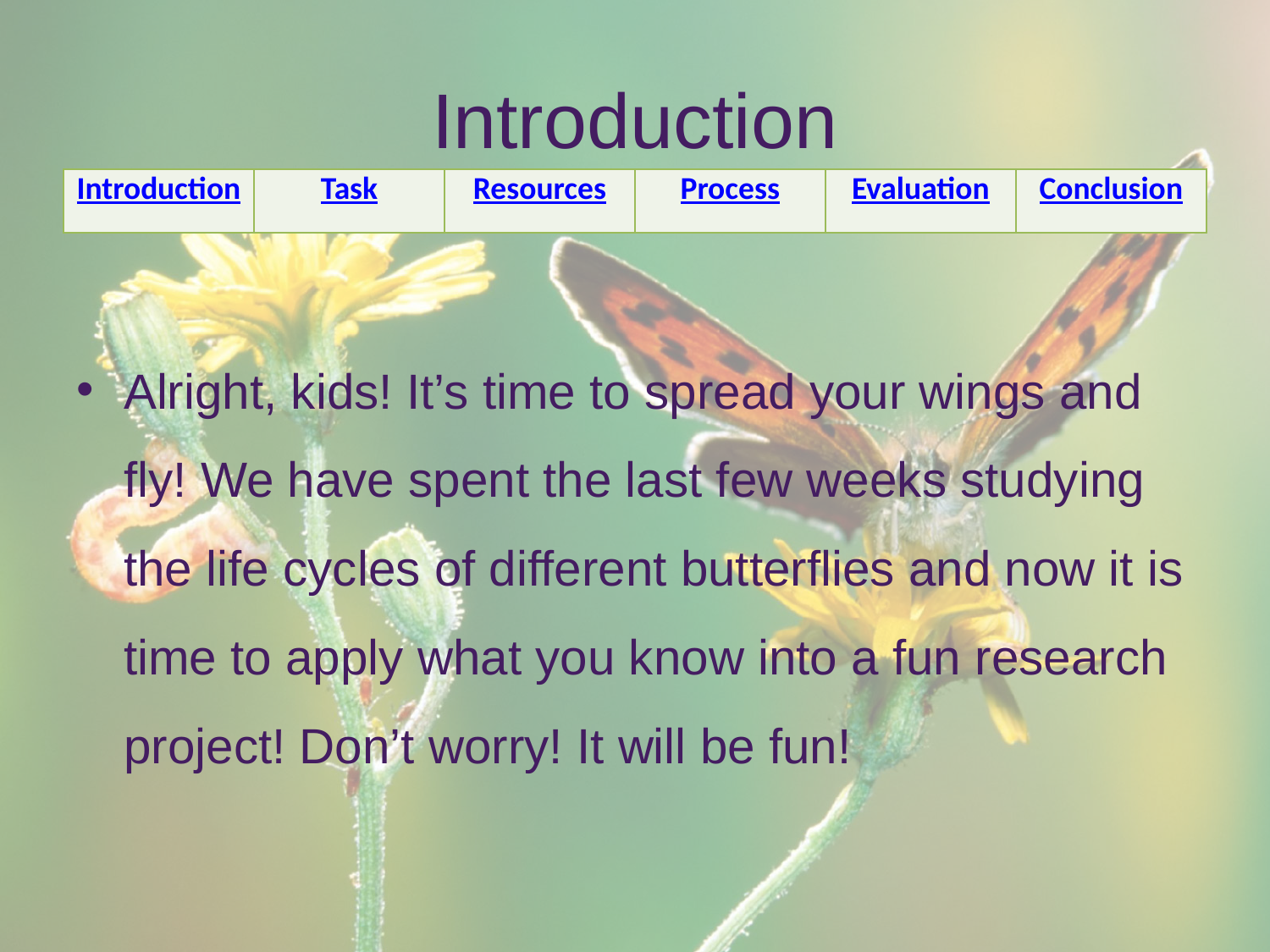

# Introduction
| Introduction | Task | Resources | Process | Evaluation | Conclusion |
| --- | --- | --- | --- | --- | --- |
Alright, kids! It’s time to spread your wings and fly! We have spent the last few weeks studying the life cycles of different butterflies and now it is time to apply what you know into a fun research project! Don’t worry! It will be fun!